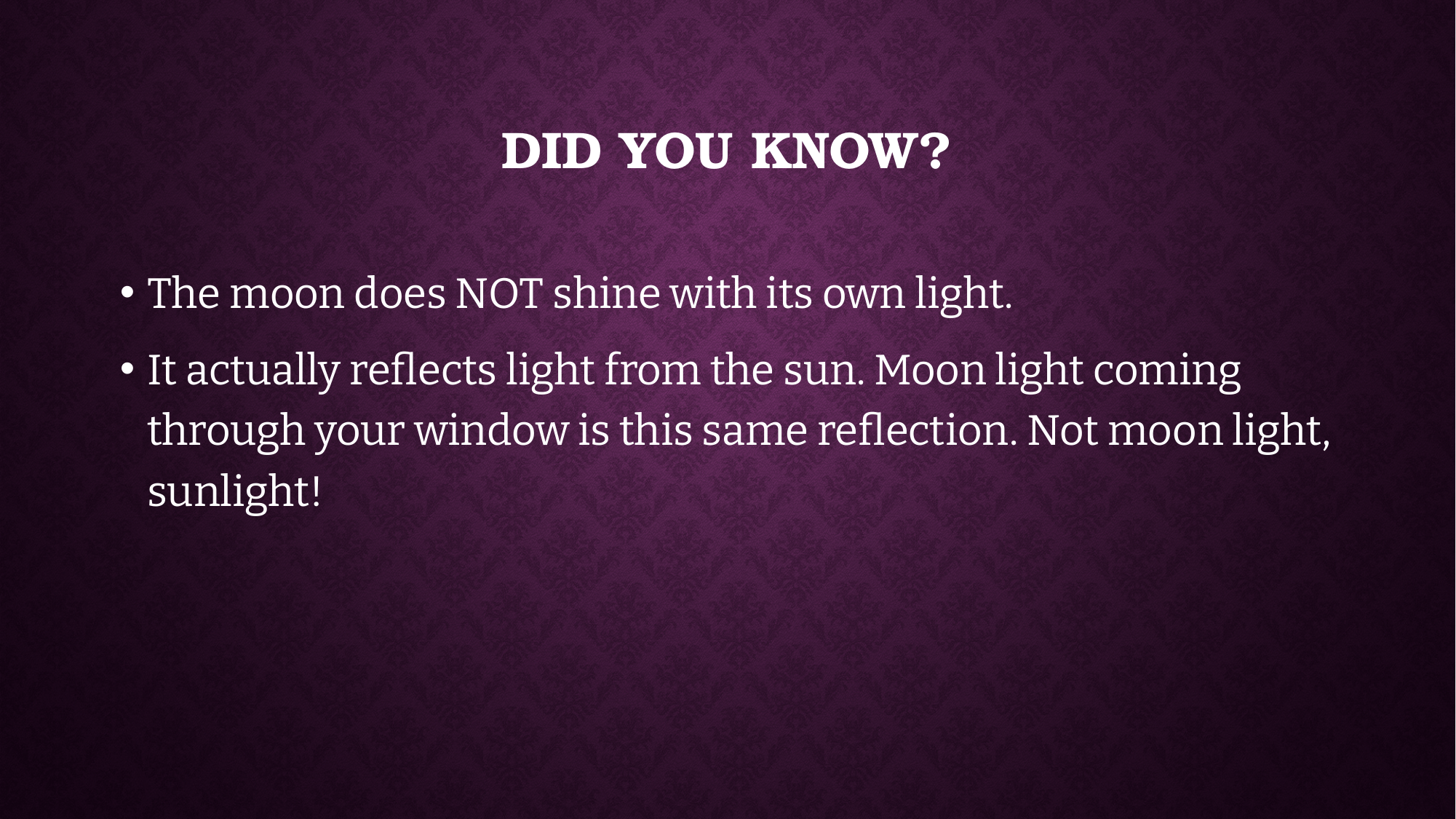

# DID YOU KNOW?
The moon does NOT shine with its own light.
It actually reflects light from the sun. Moon light coming through your window is this same reflection. Not moon light, sunlight!